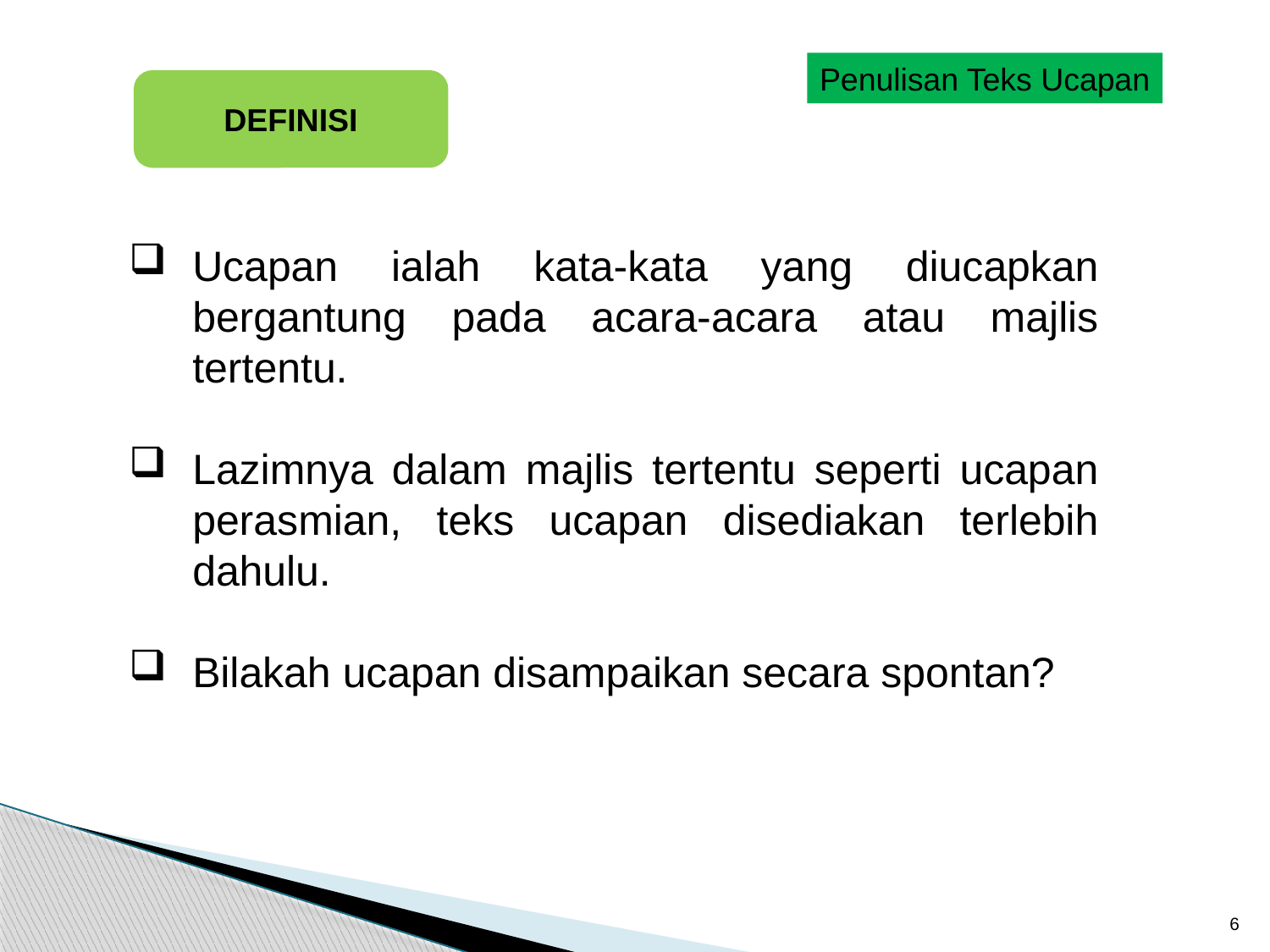

Penulisan Teks Ucapan
DEFINISI
Ucapan ialah kata-kata yang diucapkan bergantung pada acara-acara atau majlis tertentu.

Lazimnya dalam majlis tertentu seperti ucapan perasmian, teks ucapan disediakan terlebih dahulu.

Bilakah ucapan disampaikan secara spontan?
6